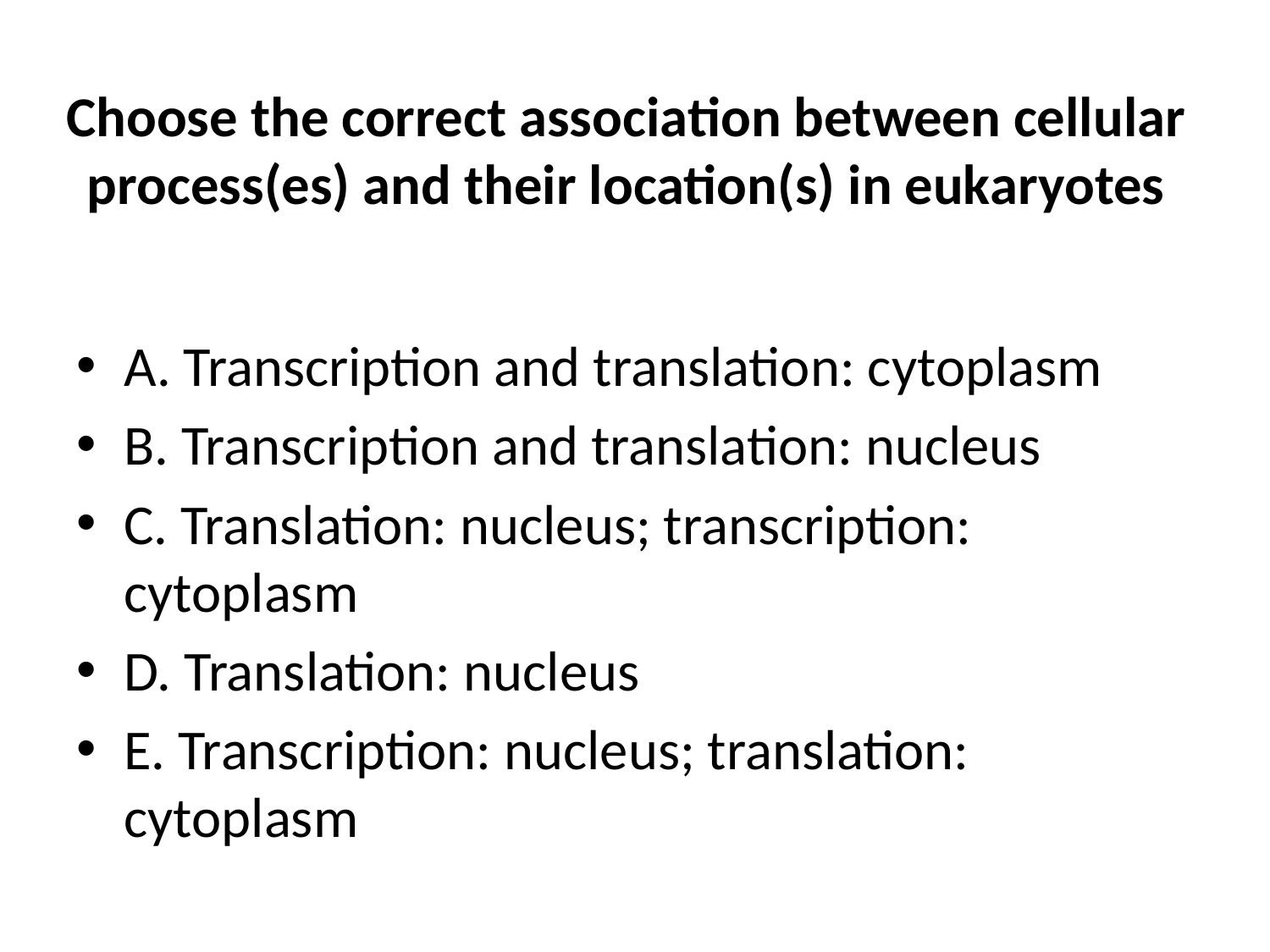

# Choose the correct association between cellular process(es) and their location(s) in eukaryotes
A. Transcription and translation: cytoplasm
B. Transcription and translation: nucleus
C. Translation: nucleus; transcription: cytoplasm
D. Translation: nucleus
E. Transcription: nucleus; translation: cytoplasm